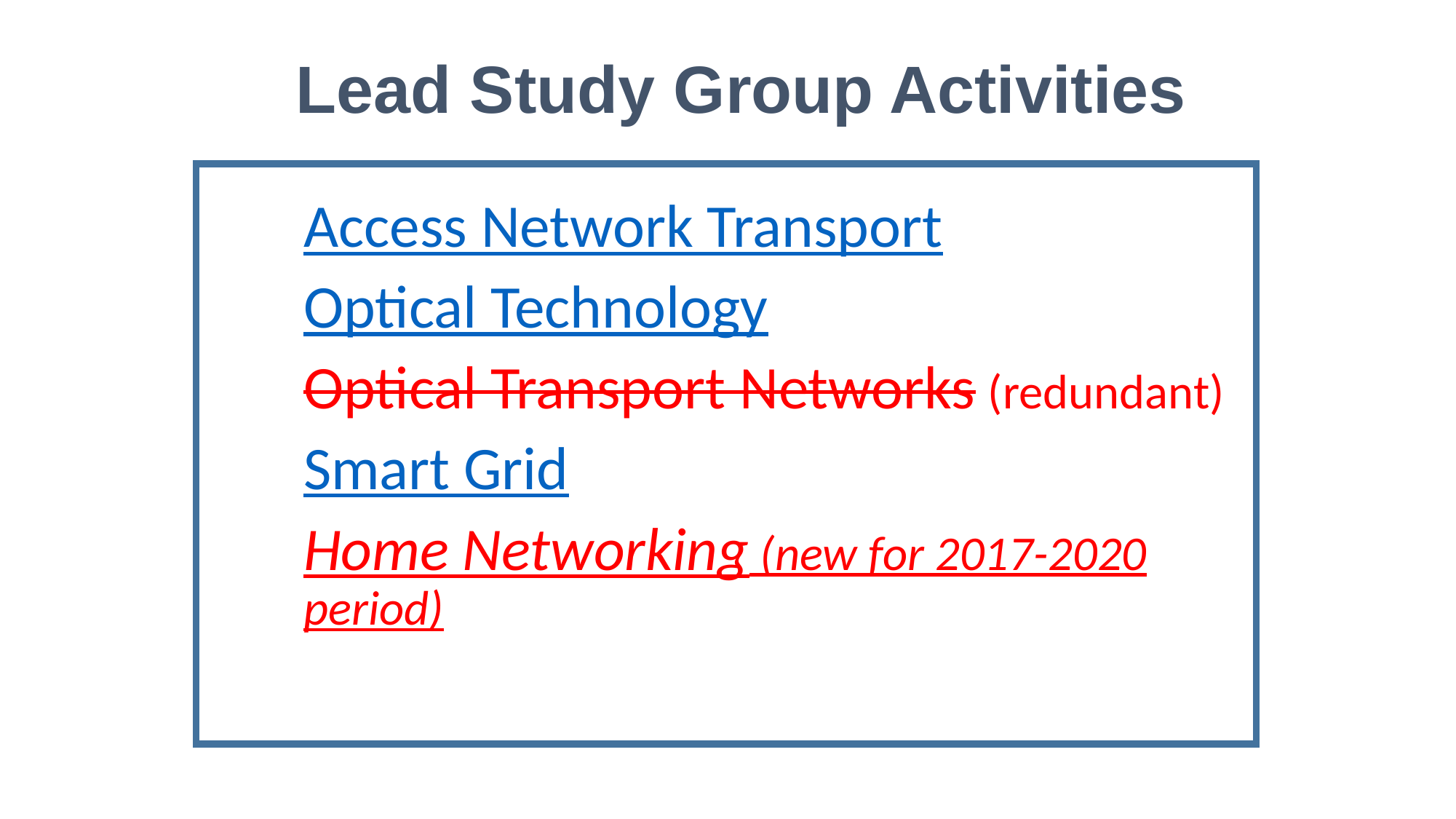

Lead Study Group Activities

Access Network Transport
Optical Technology
Optical Transport Networks (redundant)
Smart Grid
Home Networking (new for 2017-2020 period)